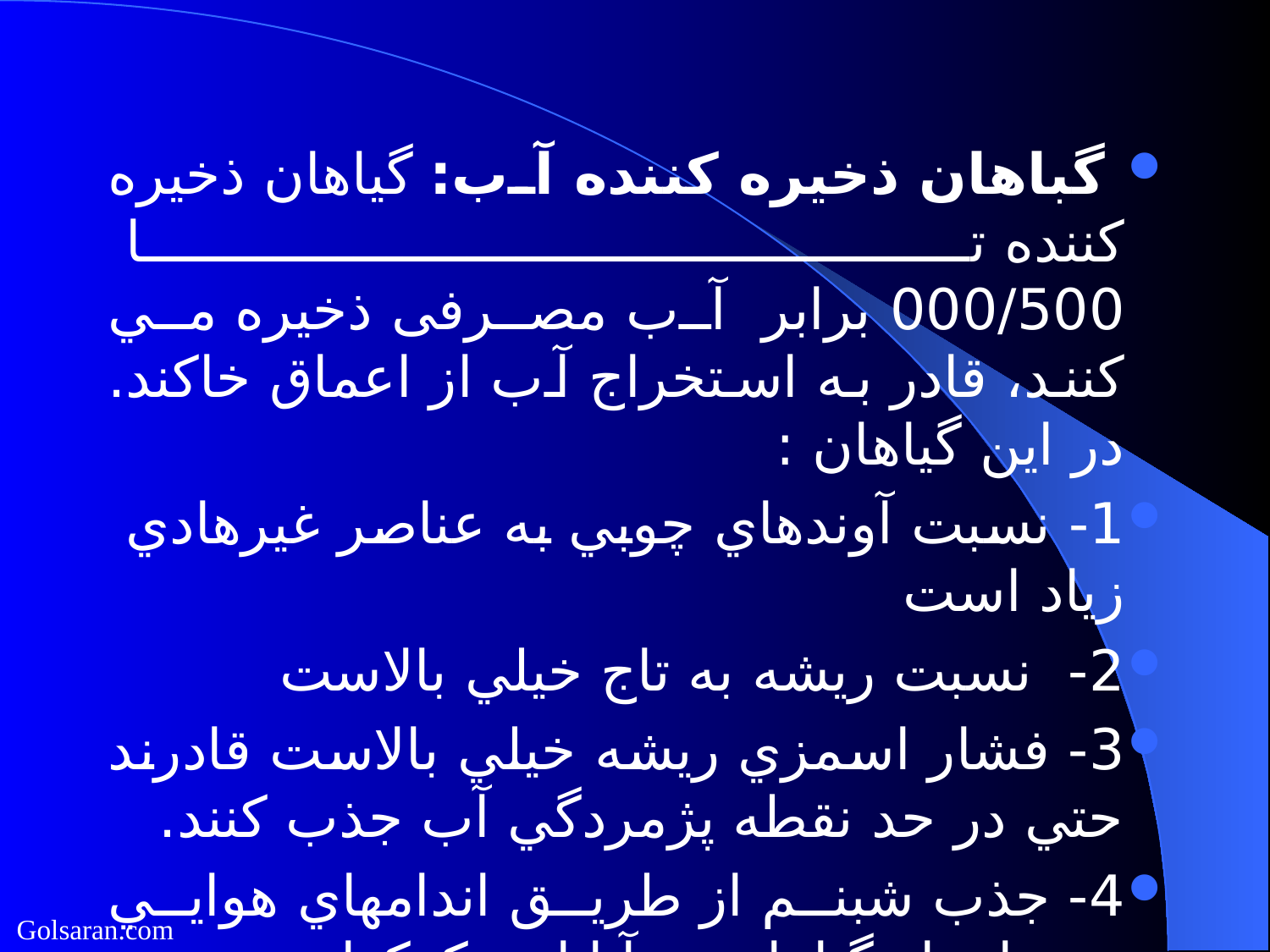

گباهان ذخيره كننده آب: گياهان ذخيره كننده تا
000/500 برابر  آب مصرفی ذخيره مي كنند، قادر به استخراج آب از اعماق خاكند. در اين گياهان :
1- نسبت آوندهاي چوبي به عناصر غيرهادي  زياد است
2-  نسبت ريشه به تاج خيلي بالاست
3- فشار اسمزي ريشه خيلي بالاست قادرند حتي در حد نقطه پژمردگي آب جذب كنند.
4- جذب شبنم از طريق اندامهاي هوايي عده اي از گياهان در آناناس كركهاي چند سلولي قاعده برگ ها اين عمل را انجام مي دهند.
Golsaran.com